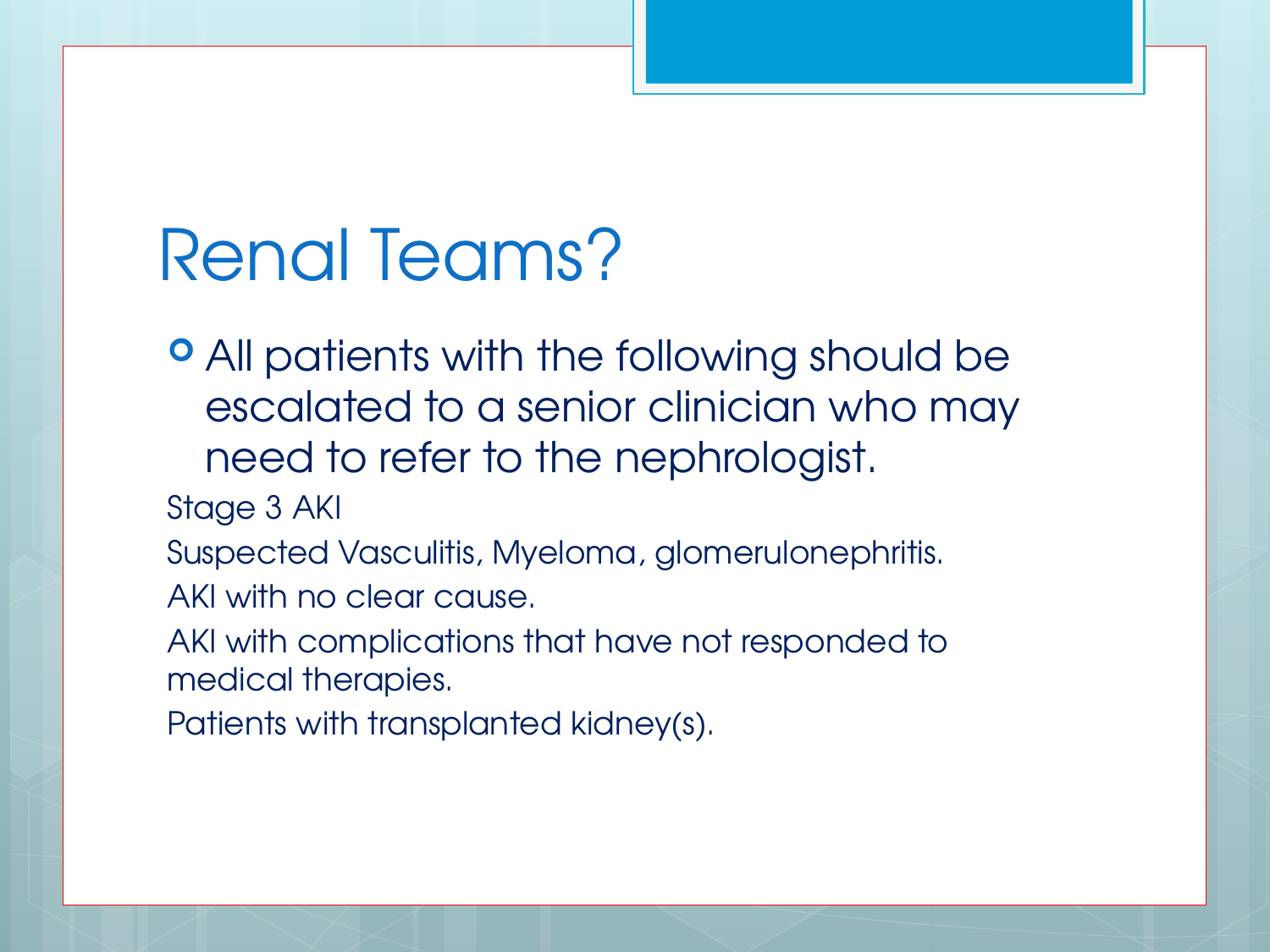

# Renal Teams?
All patients with the following should be escalated to a senior clinician who may need to refer to the nephrologist.
Stage 3 AKI
Suspected Vasculitis, Myeloma, glomerulonephritis.
AKI with no clear cause.
AKI with complications that have not responded to medical therapies.
Patients with transplanted kidney(s).